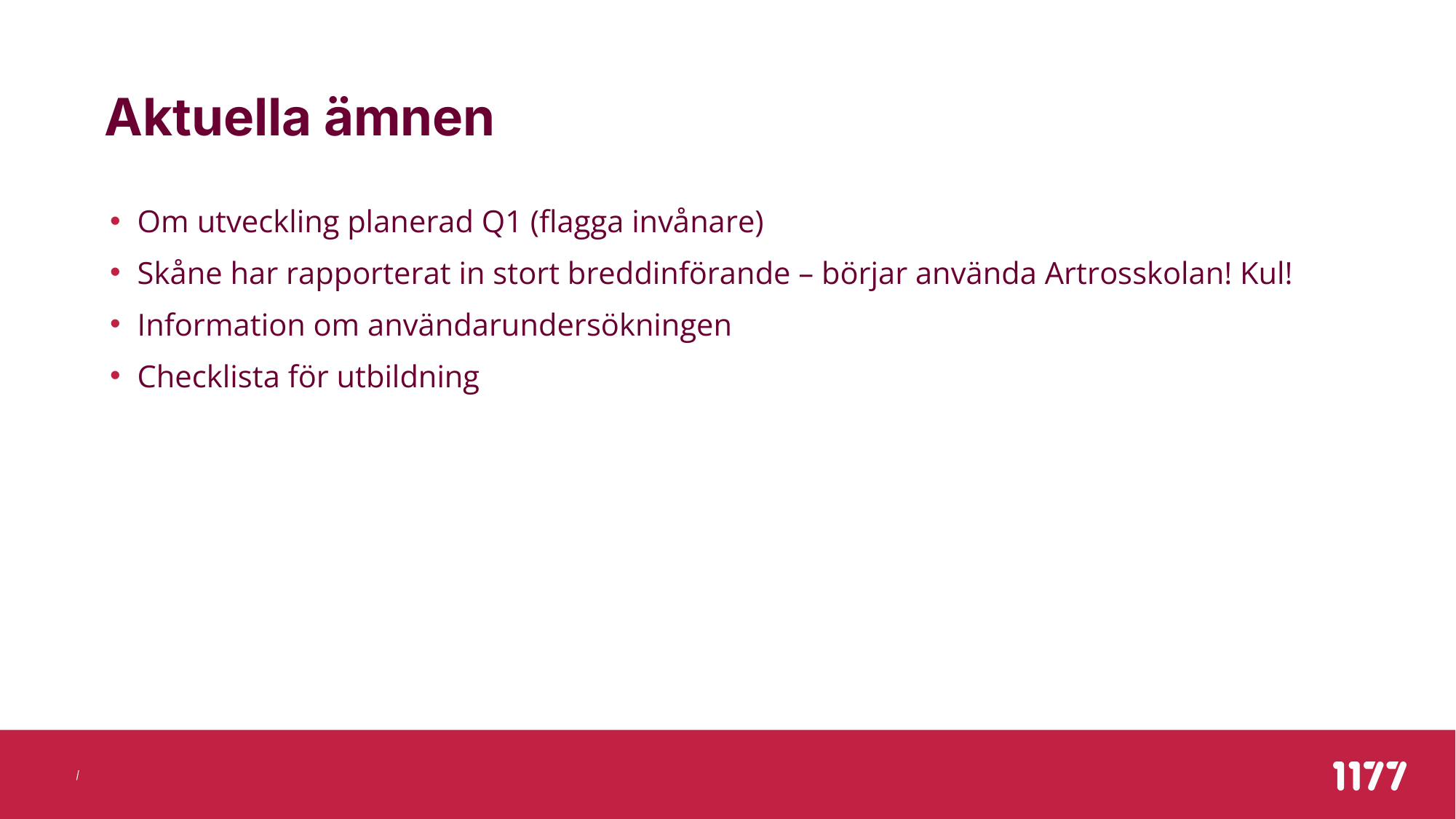

# Aktuella ämnen
Om utveckling planerad Q1 (flagga invånare)
Skåne har rapporterat in stort breddinförande – börjar använda Artrosskolan! Kul!
Information om användarundersökningen
Checklista för utbildning